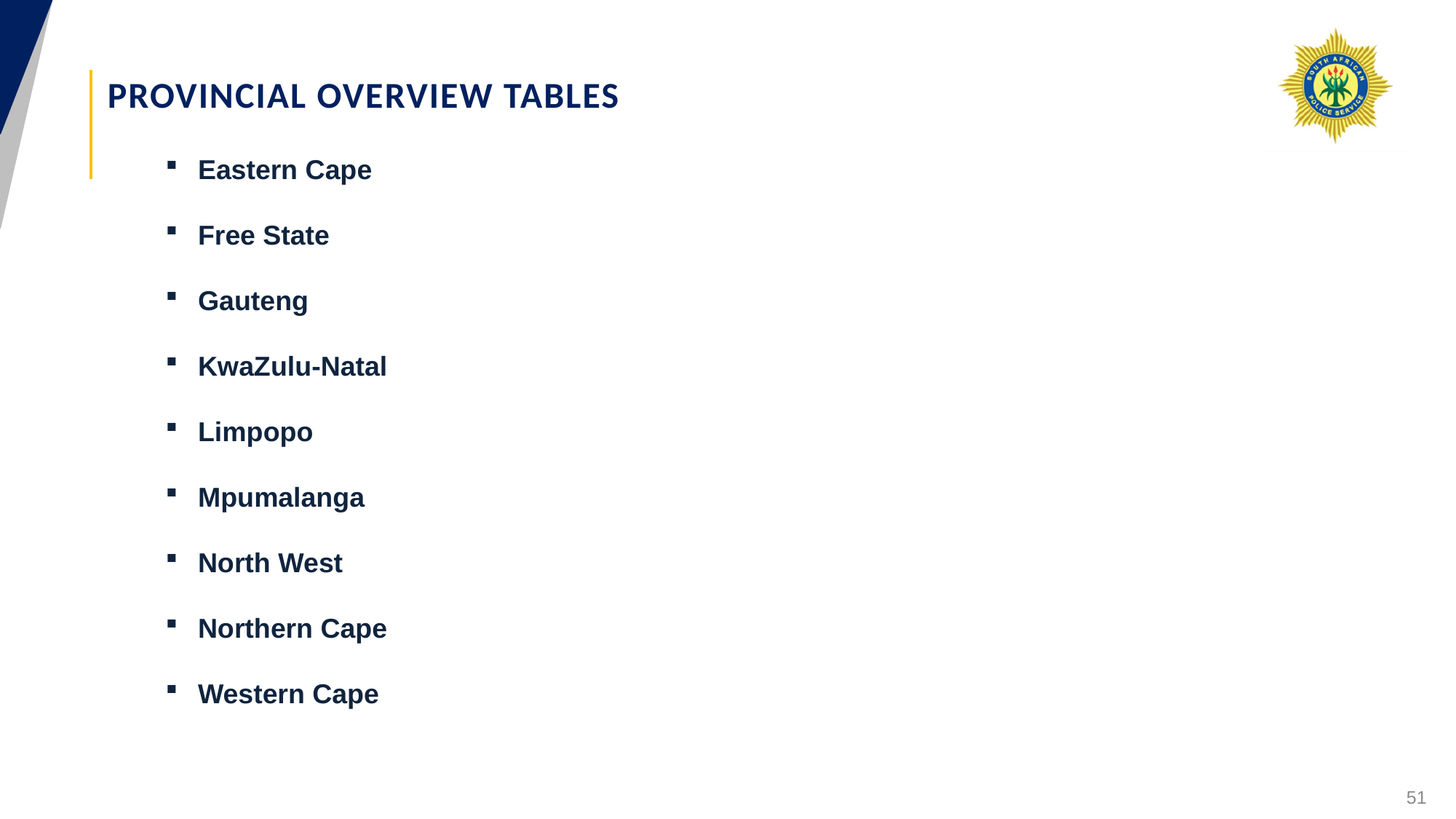

# PROVINCIAL OVERVIEW TABLES
Eastern Cape

Free State

Gauteng

KwaZulu-Natal

Limpopo

Mpumalanga

North West

Northern Cape

Western Cape
51